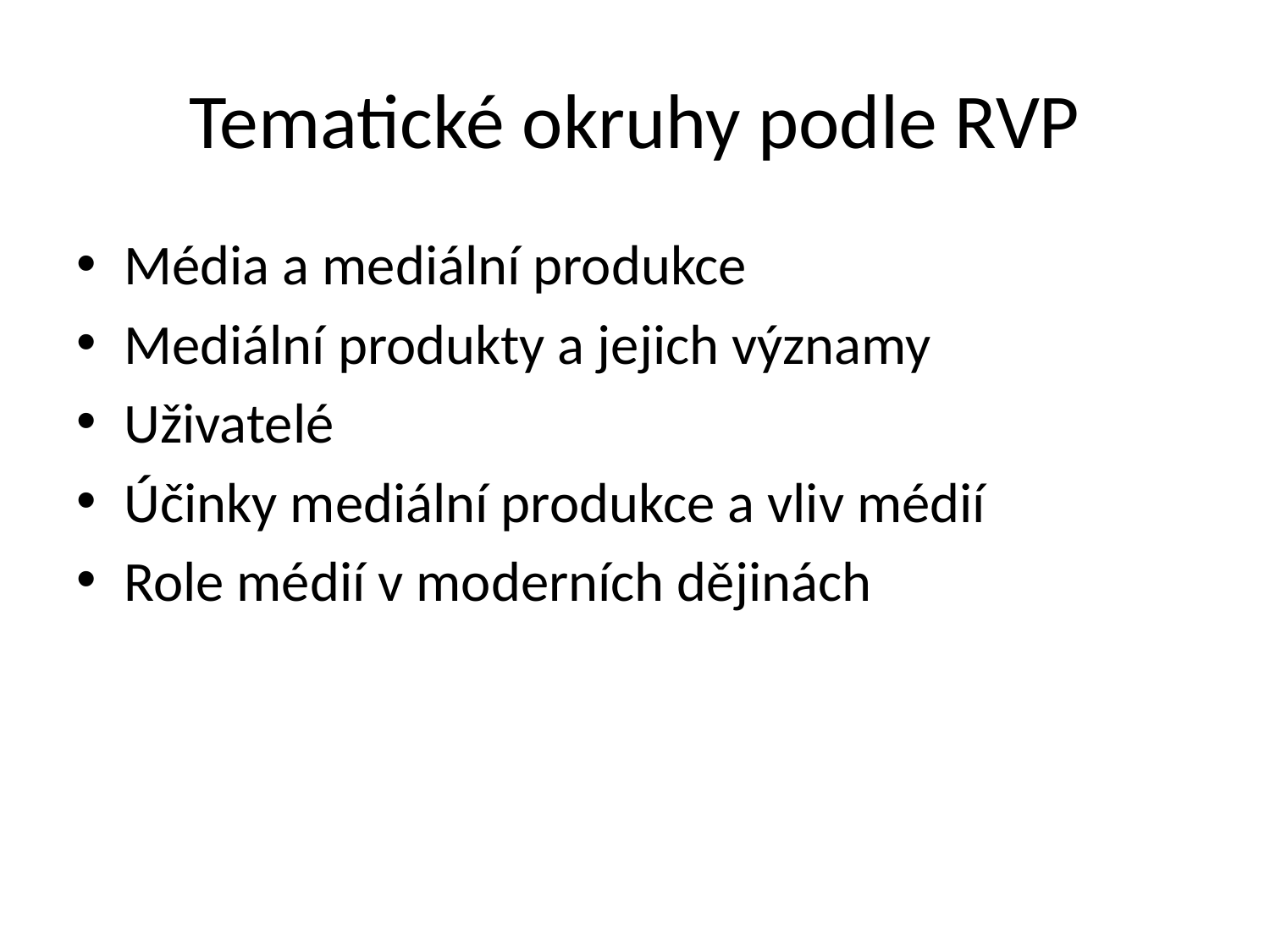

# Tematické okruhy podle RVP
Média a mediální produkce
Mediální produkty a jejich významy
Uživatelé
Účinky mediální produkce a vliv médií
Role médií v moderních dějinách